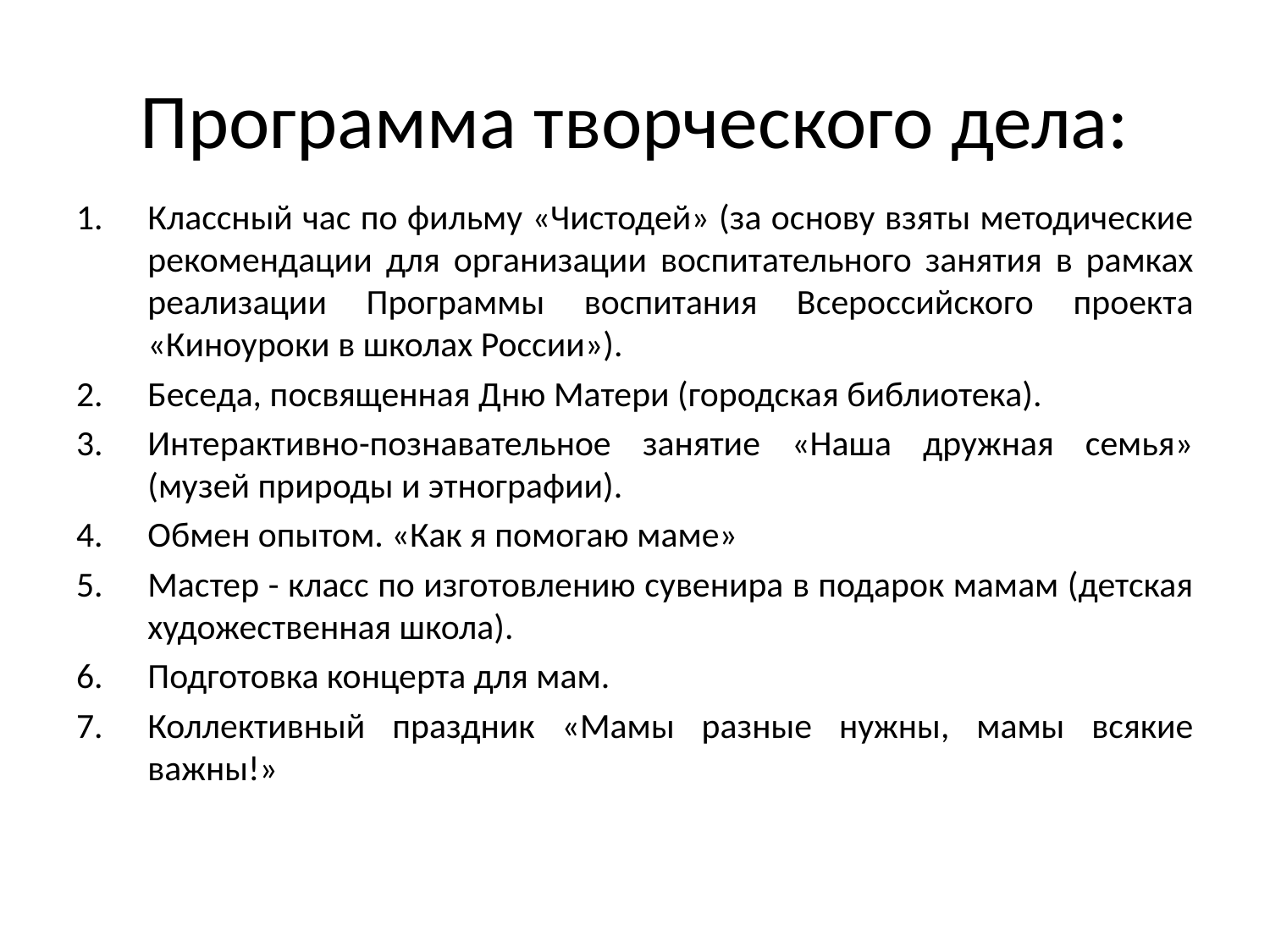

# Программа творческого дела:
Классный час по фильму «Чистодей» (за основу взяты методические рекомендации для организации воспитательного занятия в рамках реализации Программы воспитания Всероссийского проекта «Киноуроки в школах России»).
Беседа, посвященная Дню Матери (городская библиотека).
Интерактивно-познавательное занятие «Наша дружная семья» (музей природы и этнографии).
Обмен опытом. «Как я помогаю маме»
Мастер - класс по изготовлению сувенира в подарок мамам (детская художественная школа).
Подготовка концерта для мам.
Коллективный праздник «Мамы разные нужны, мамы всякие важны!»